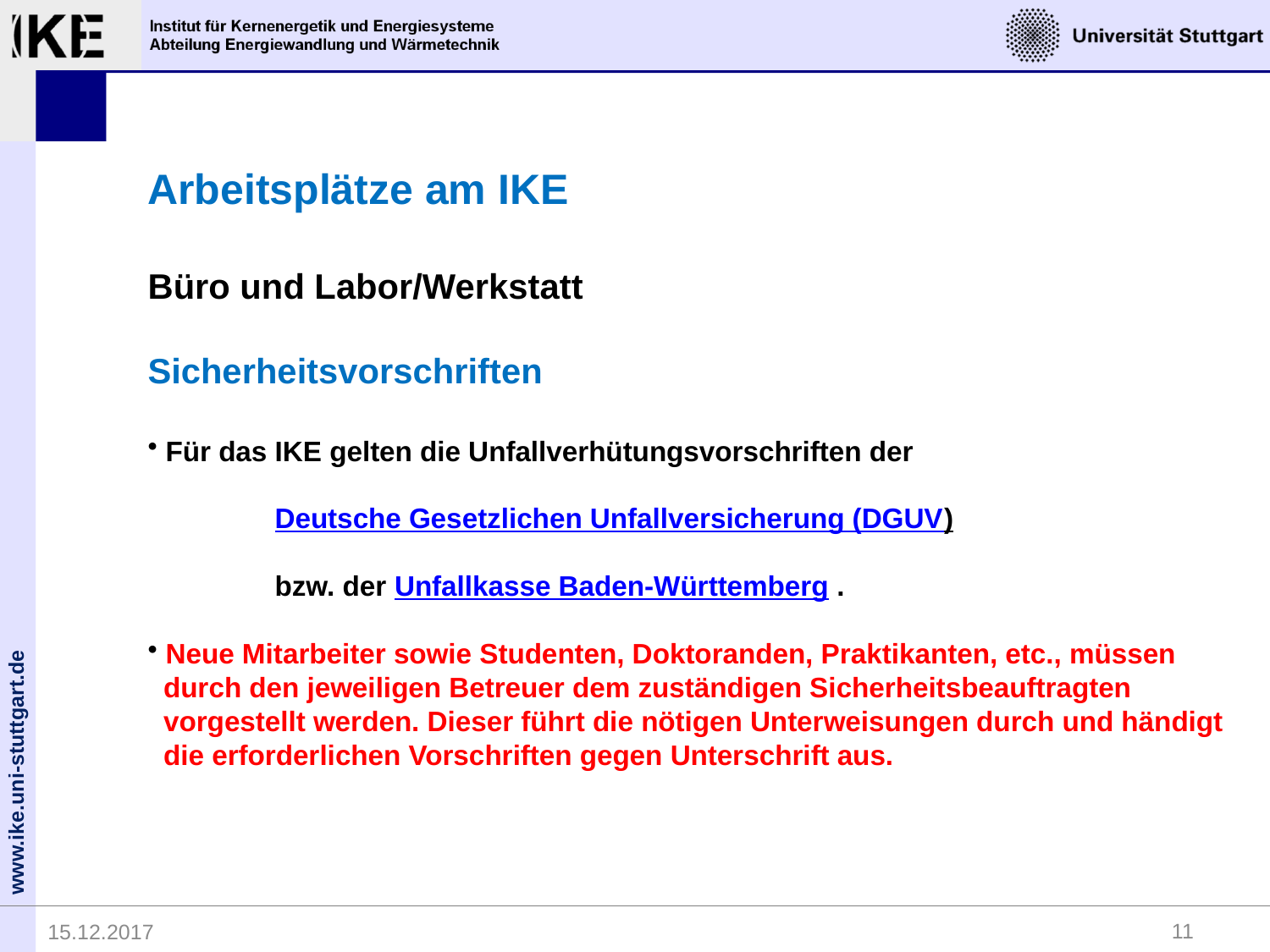

Arbeitsplätze am IKE

Büro und Labor/Werkstatt

Sicherheitsvorschriften

 Für das IKE gelten die Unfallverhütungsvorschriften der

	Deutsche Gesetzlichen Unfallversicherung (DGUV)

	bzw. der Unfallkasse Baden-Württemberg .

 Neue Mitarbeiter sowie Studenten, Doktoranden, Praktikanten, etc., müssen
  durch den jeweiligen Betreuer dem zuständigen Sicherheitsbeauftragten
  vorgestellt werden. Dieser führt die nötigen Unterweisungen durch und händigt
  die erforderlichen Vorschriften gegen Unterschrift aus.

11
15.12.2017